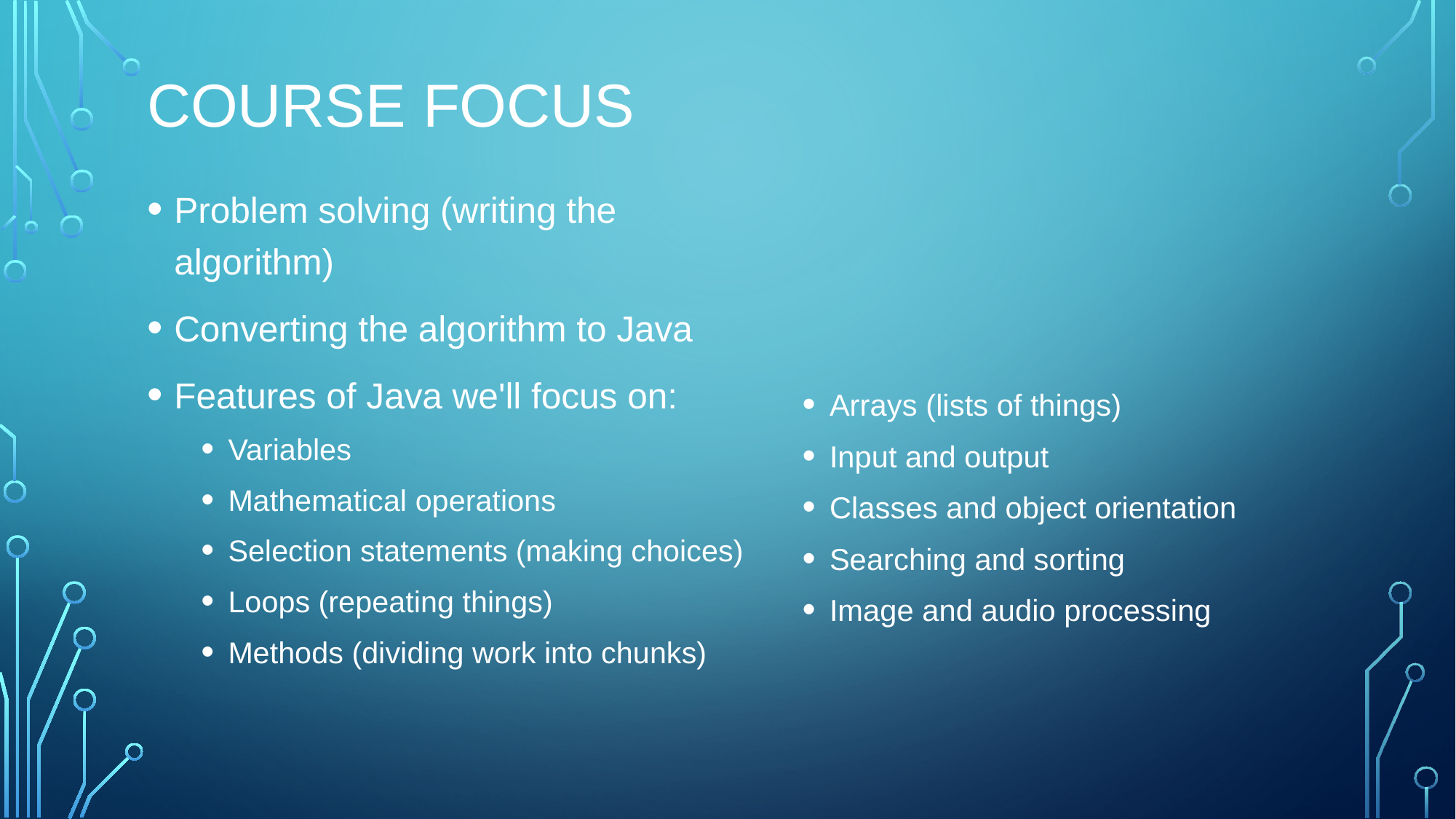

# Course focus
Problem solving (writing the algorithm)
Converting the algorithm to Java
Features of Java we'll focus on:
Variables
Mathematical operations
Selection statements (making choices)
Loops (repeating things)
Methods (dividing work into chunks)
Arrays (lists of things)
Input and output
Classes and object orientation
Searching and sorting
Image and audio processing